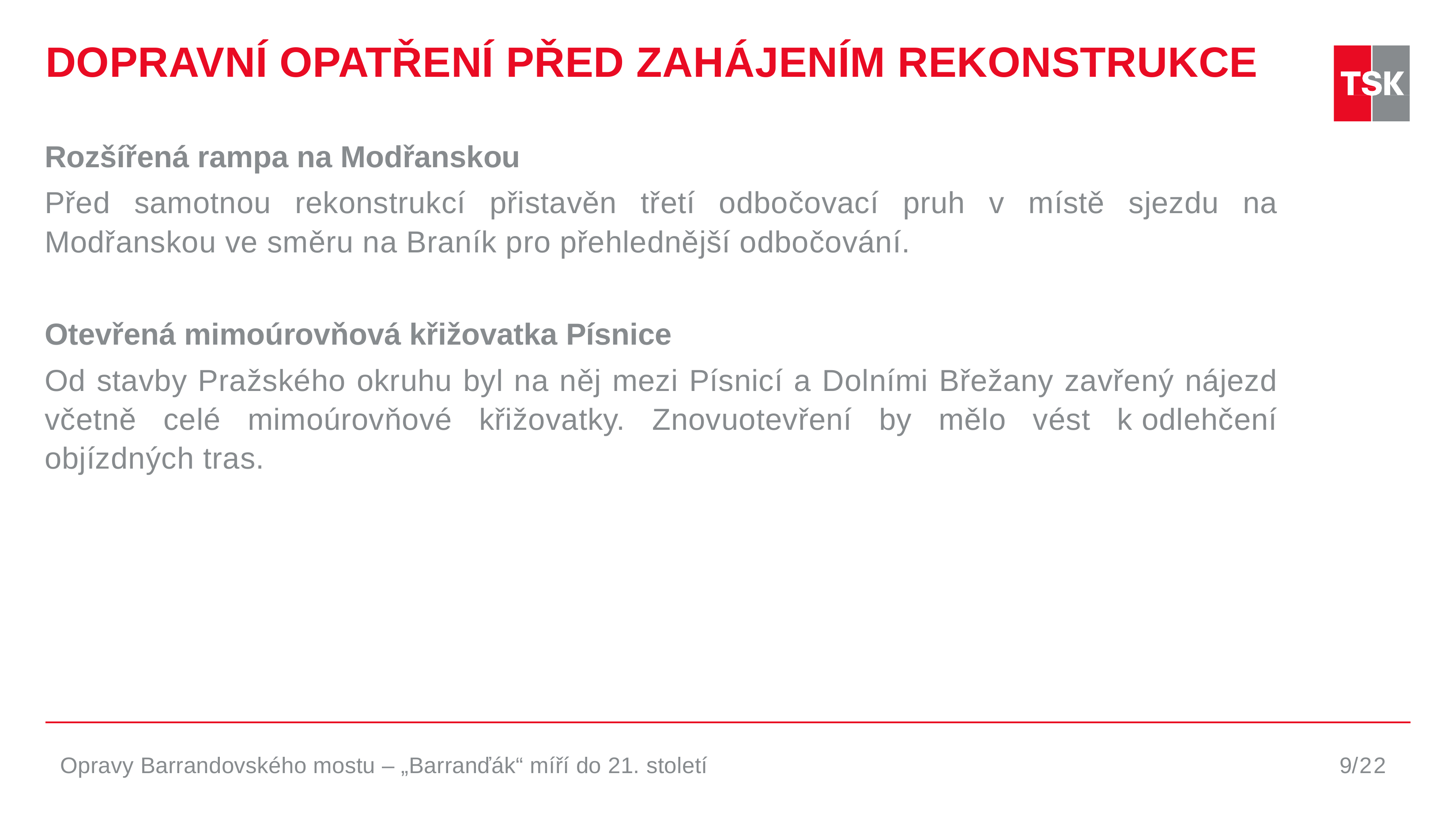

# DOPRAVNÍ OPATŘENÍ PŘED ZAHÁJENÍM REKONSTRUKCE

Rozšířená rampa na Modřanskou
Před samotnou rekonstrukcí přistavěn třetí odbočovací pruh v místě sjezdu na Modřanskou ve směru na Braník pro přehlednější odbočování.

Otevřená mimoúrovňová křižovatka Písnice
Od stavby Pražského okruhu byl na něj mezi Písnicí a Dolními Břežany zavřený nájezd včetně celé mimoúrovňové křižovatky. Znovuotevření by mělo vést k odlehčení objízdných tras.

Opravy Barrandovského mostu – „Barranďák“ míří do 21. století
9/22